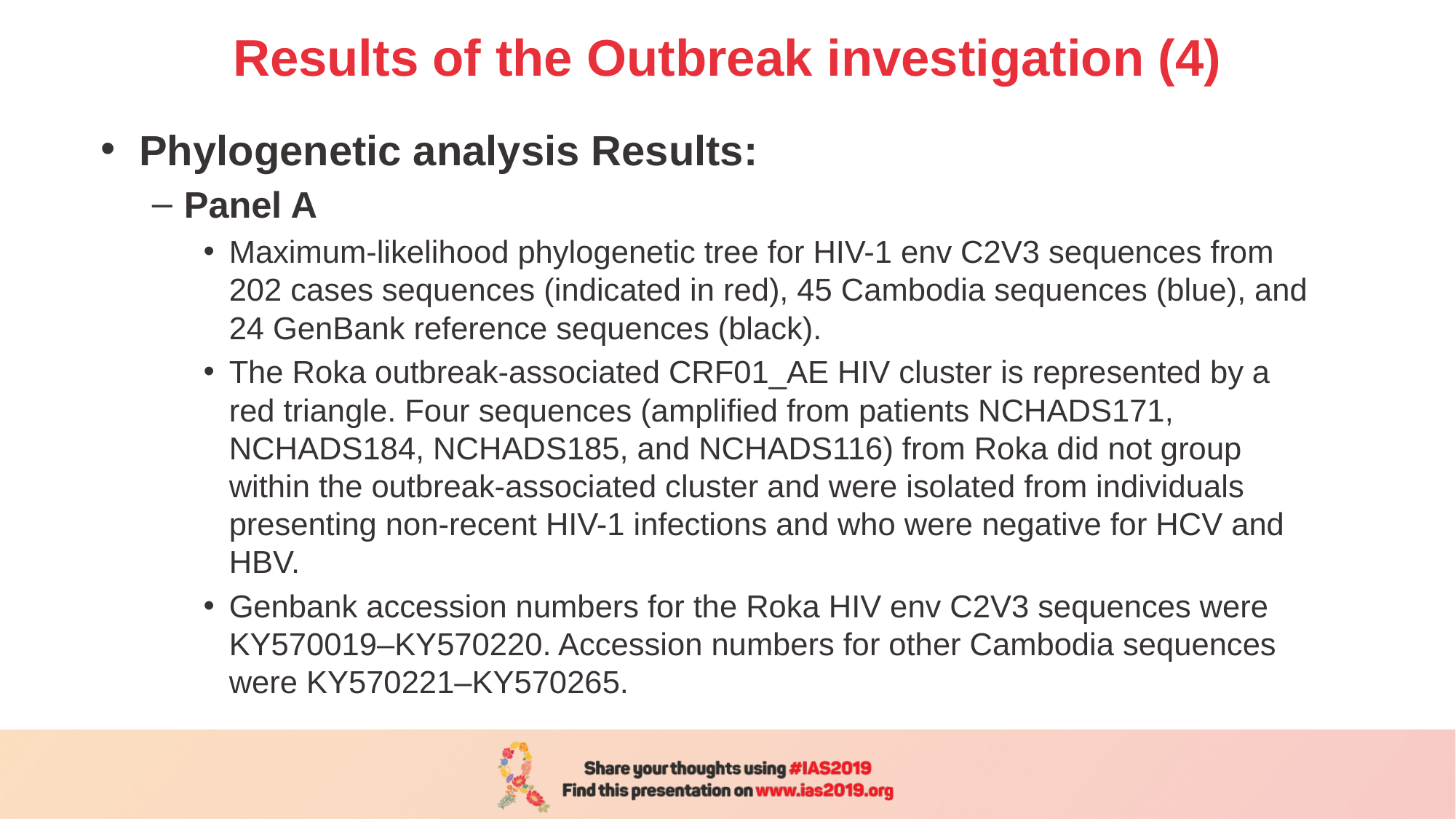

Results of the Outbreak investigation (4)
#
Phylogenetic analysis Results:
Panel A
Maximum-likelihood phylogenetic tree for HIV-1 env C2V3 sequences from 202 cases sequences (indicated in red), 45 Cambodia sequences (blue), and 24 GenBank reference sequences (black).
The Roka outbreak-associated CRF01_AE HIV cluster is represented by a red triangle. Four sequences (amplified from patients NCHADS171, NCHADS184, NCHADS185, and NCHADS116) from Roka did not group within the outbreak-associated cluster and were isolated from individuals presenting non-recent HIV-1 infections and who were negative for HCV and HBV.
Genbank accession numbers for the Roka HIV env C2V3 sequences were KY570019–KY570220. Accession numbers for other Cambodia sequences were KY570221–KY570265.